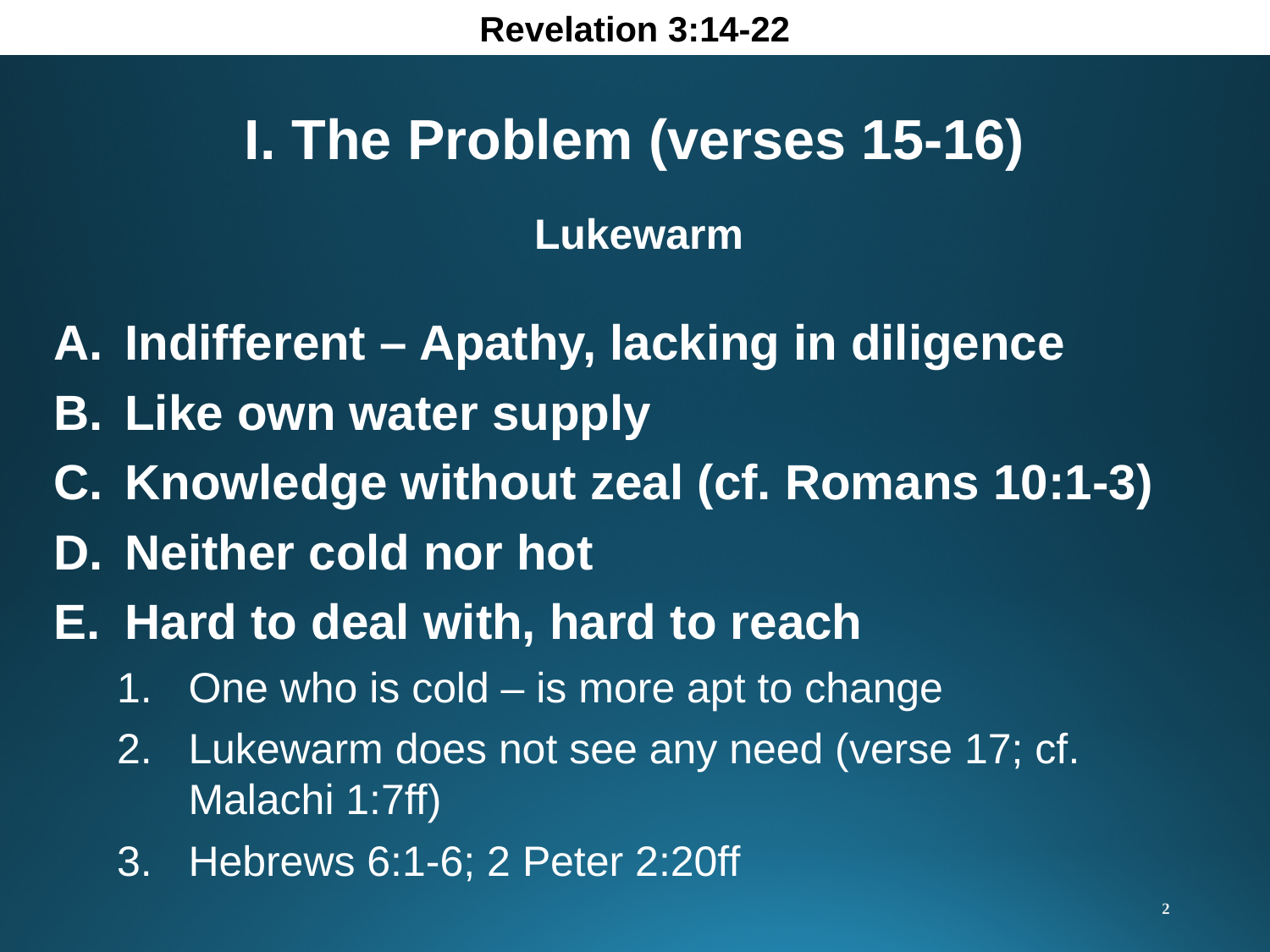

Revelation 3:14-22
I. The Problem (verses 15-16)
Lukewarm
Indifferent – Apathy, lacking in diligence
Like own water supply
Knowledge without zeal (cf. Romans 10:1-3)
Neither cold nor hot
Hard to deal with, hard to reach
One who is cold – is more apt to change
Lukewarm does not see any need (verse 17; cf. Malachi 1:7ff)
Hebrews 6:1-6; 2 Peter 2:20ff
2